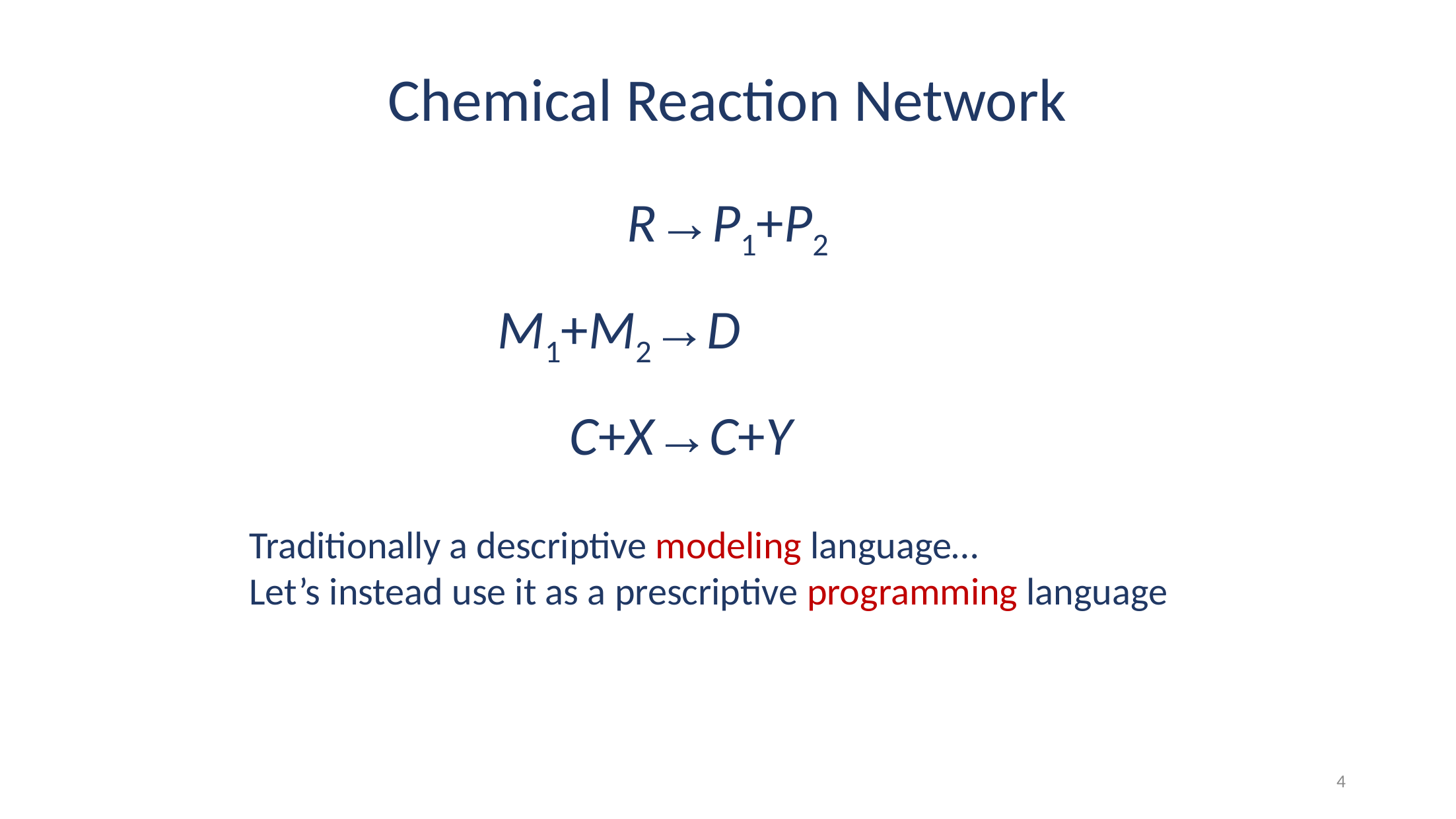

Chemical Reaction Network
R→P1+P2
M1+M2→D
C+X→C+Y
Traditionally a descriptive modeling language…
Let’s instead use it as a prescriptive programming language
4